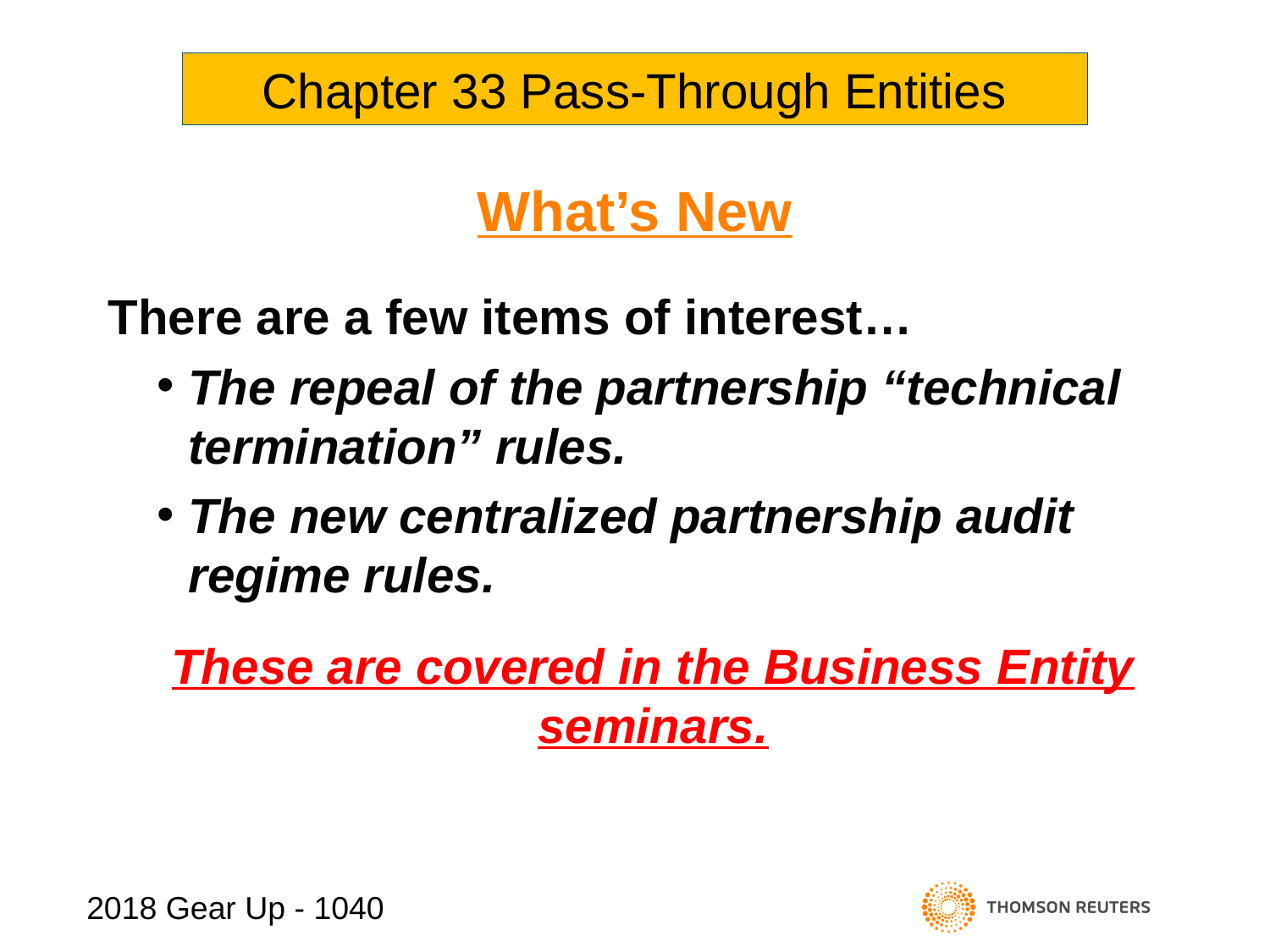

Chapter 33 Pass-Through Entities
What’s New
There are a few items of interest…
The repeal of the partnership “technical termination” rules.
The new centralized partnership audit regime rules.
These are covered in the Business Entity seminars.